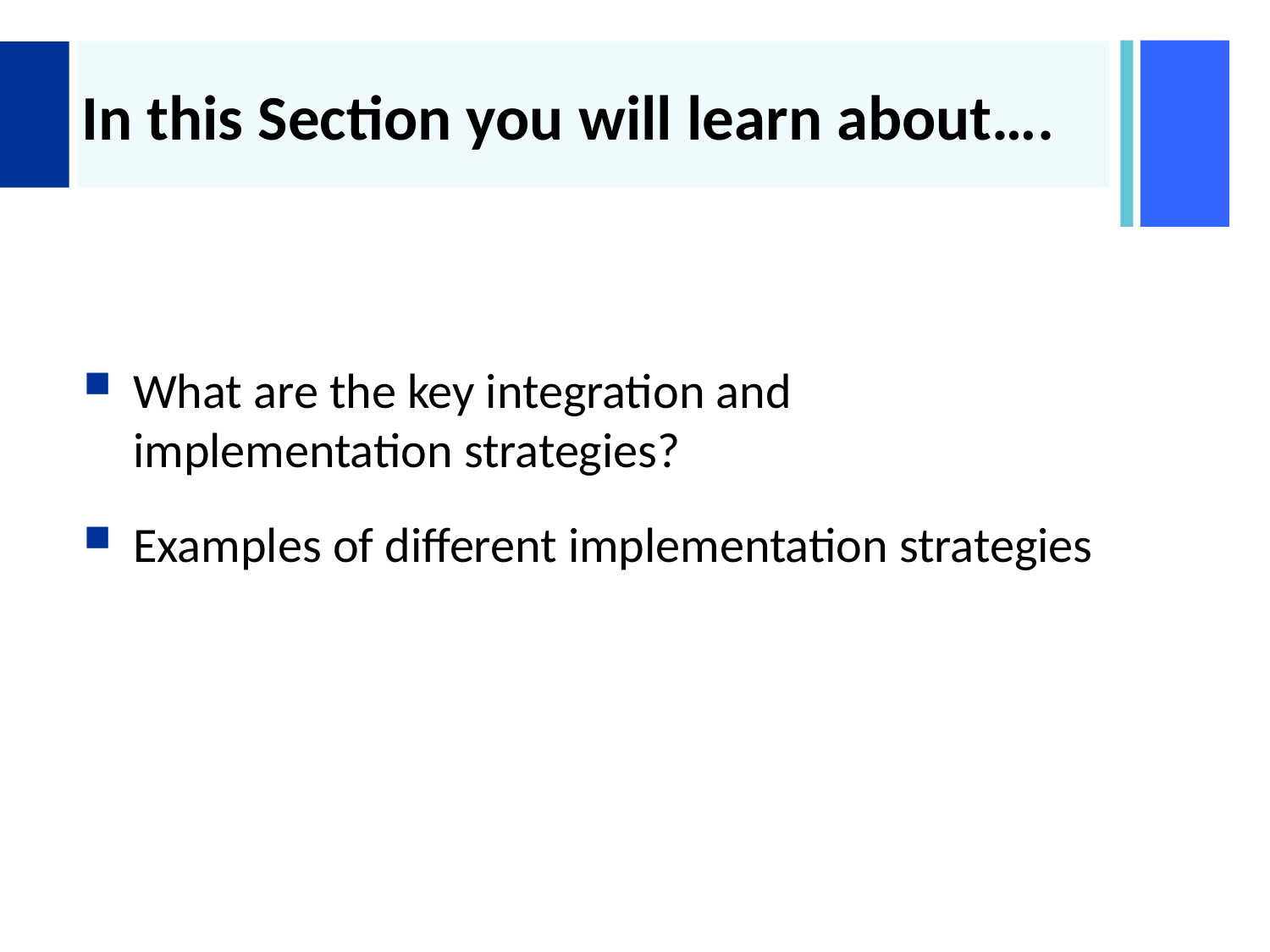

# In this Section you will learn about….
What are the key integration and implementation strategies?
Examples of different implementation strategies